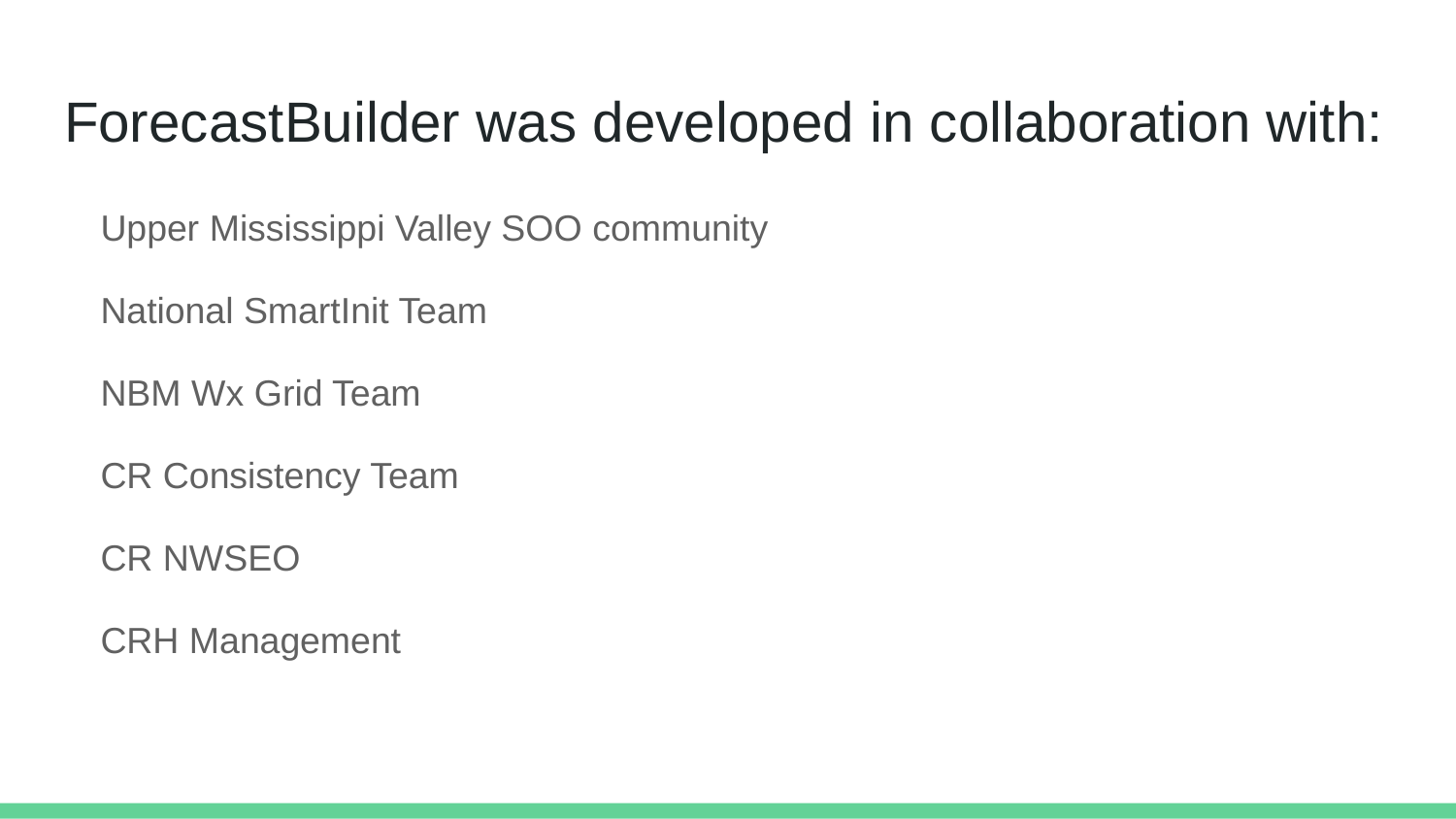

# ForecastBuilder was developed in collaboration with:
Upper Mississippi Valley SOO community
National SmartInit Team
NBM Wx Grid Team
CR Consistency Team
CR NWSEO
CRH Management